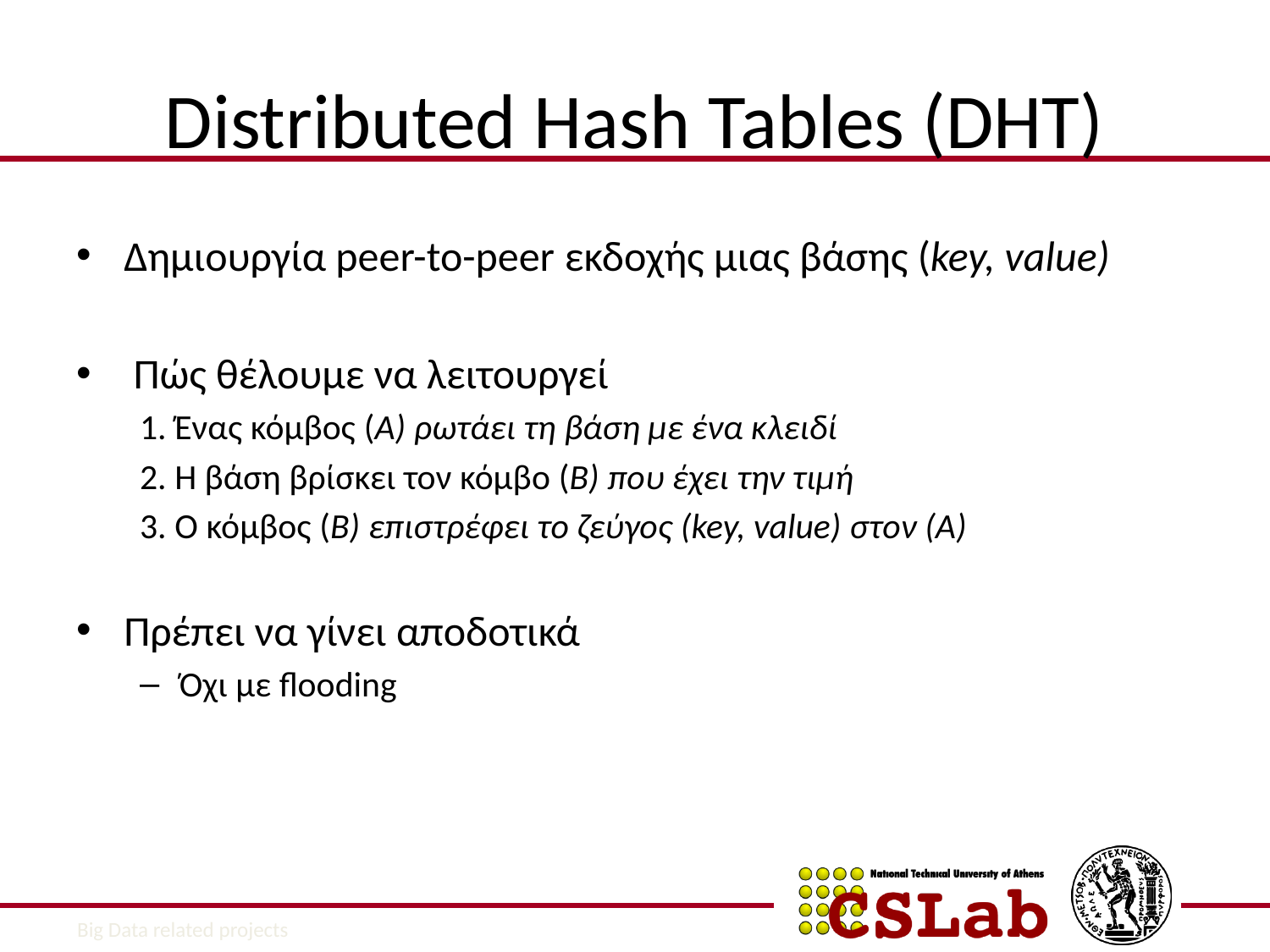

# Distributed Hash Tables (DHT)
Δημιουργία peer-to-peer εκδοχής μιας βάσης (key, value)

 Πώς θέλουμε να λειτουργεί
1. Ένας κόμβος (A) ρωτάει τη βάση με ένα κλειδί
2. Η βάση βρίσκει τον κόμβο (B) που έχει την τιμή
3. Ο κόμβος (B) επιστρέφει το ζεύγος (key, value) στον (A)

Πρέπει να γίνει αποδοτικά
Όχι με flooding